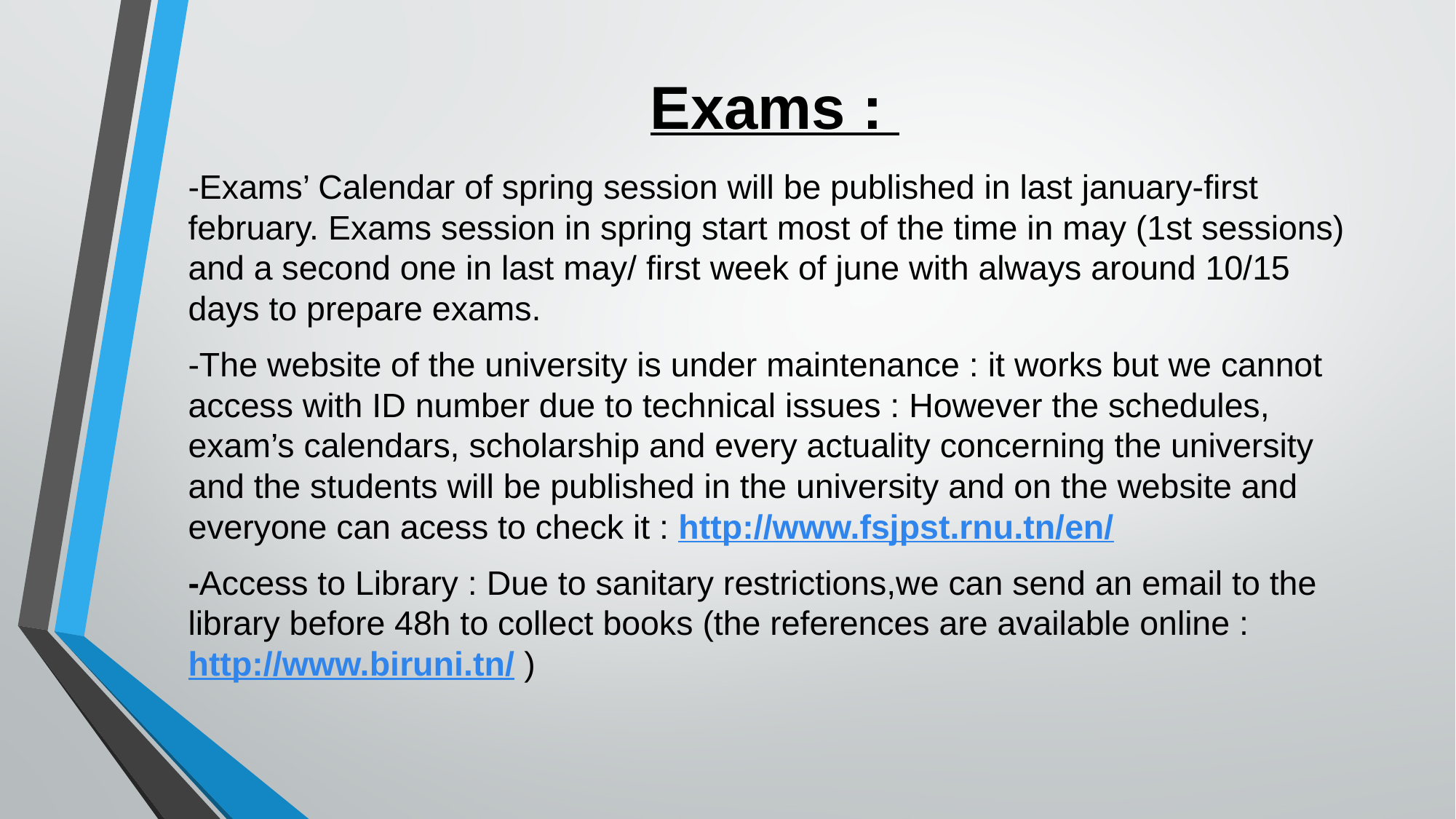

# Exams :
-Exams’ Calendar of spring session will be published in last january-first february. Exams session in spring start most of the time in may (1st sessions) and a second one in last may/ first week of june with always around 10/15 days to prepare exams.
-The website of the university is under maintenance : it works but we cannot access with ID number due to technical issues : However the schedules, exam’s calendars, scholarship and every actuality concerning the university and the students will be published in the university and on the website and everyone can acess to check it : http://www.fsjpst.rnu.tn/en/
-Access to Library : Due to sanitary restrictions,we can send an email to the library before 48h to collect books (the references are available online : http://www.biruni.tn/ )